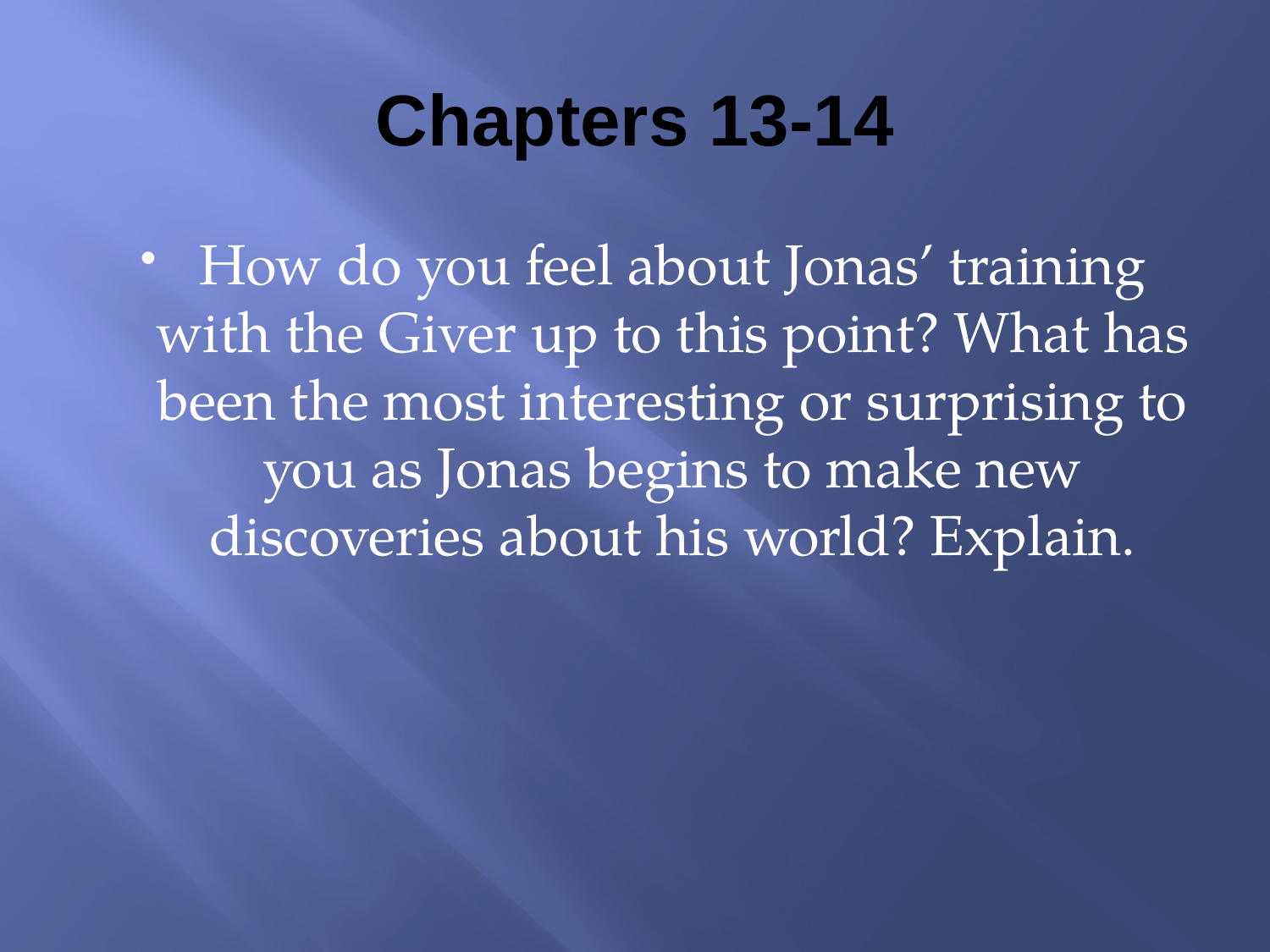

# Chapters 13-14
How do you feel about Jonas’ training with the Giver up to this point? What has been the most interesting or surprising to you as Jonas begins to make new discoveries about his world? Explain.